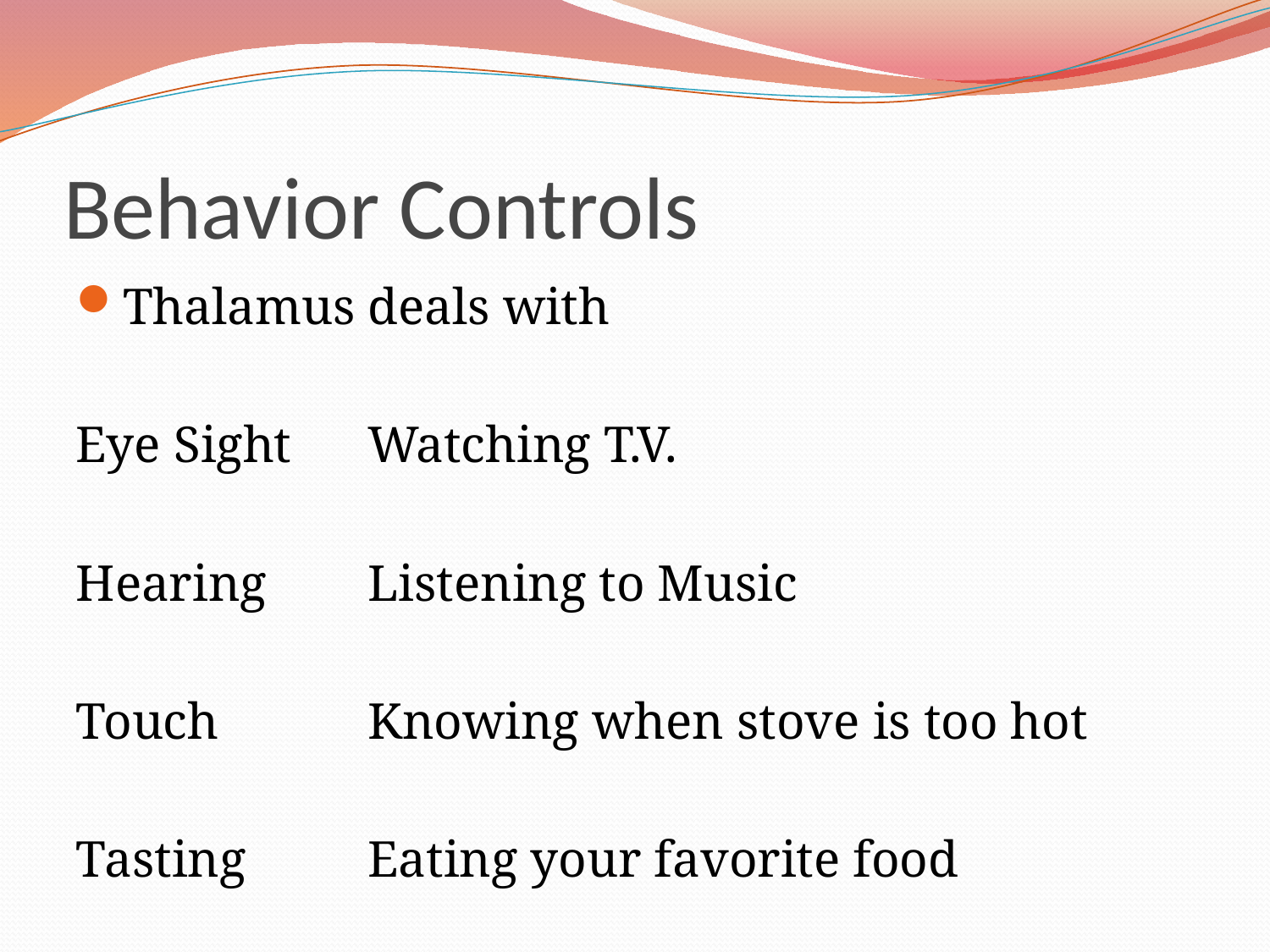

# Behavior Controls
Thalamus deals with

Eye Sight   	Watching T.V.

Hearing     	Listening to Music

Touch        	Knowing when stove is too hot

Tasting     	Eating your favorite food